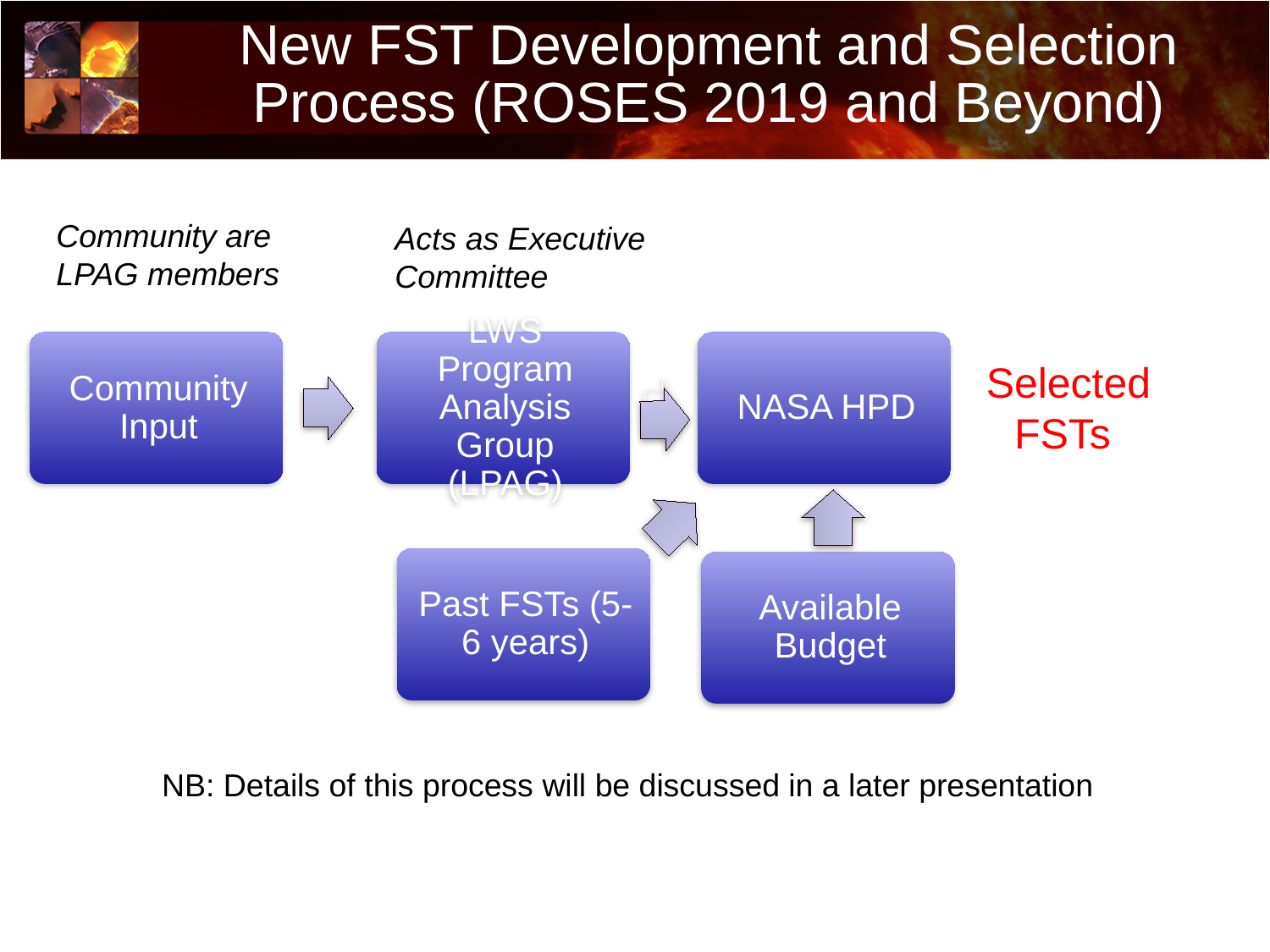

# New FST Development and Selection Process (ROSES 2019 and Beyond)
Community are LPAG members
Acts as Executive Committee
Community Input

LWS Program Analysis Group (LPAG)

NASA HPD

Past FSTs (5-6 years)

Available Budget
SelectedFSTs

NB: Details of this process will be discussed in a later presentation